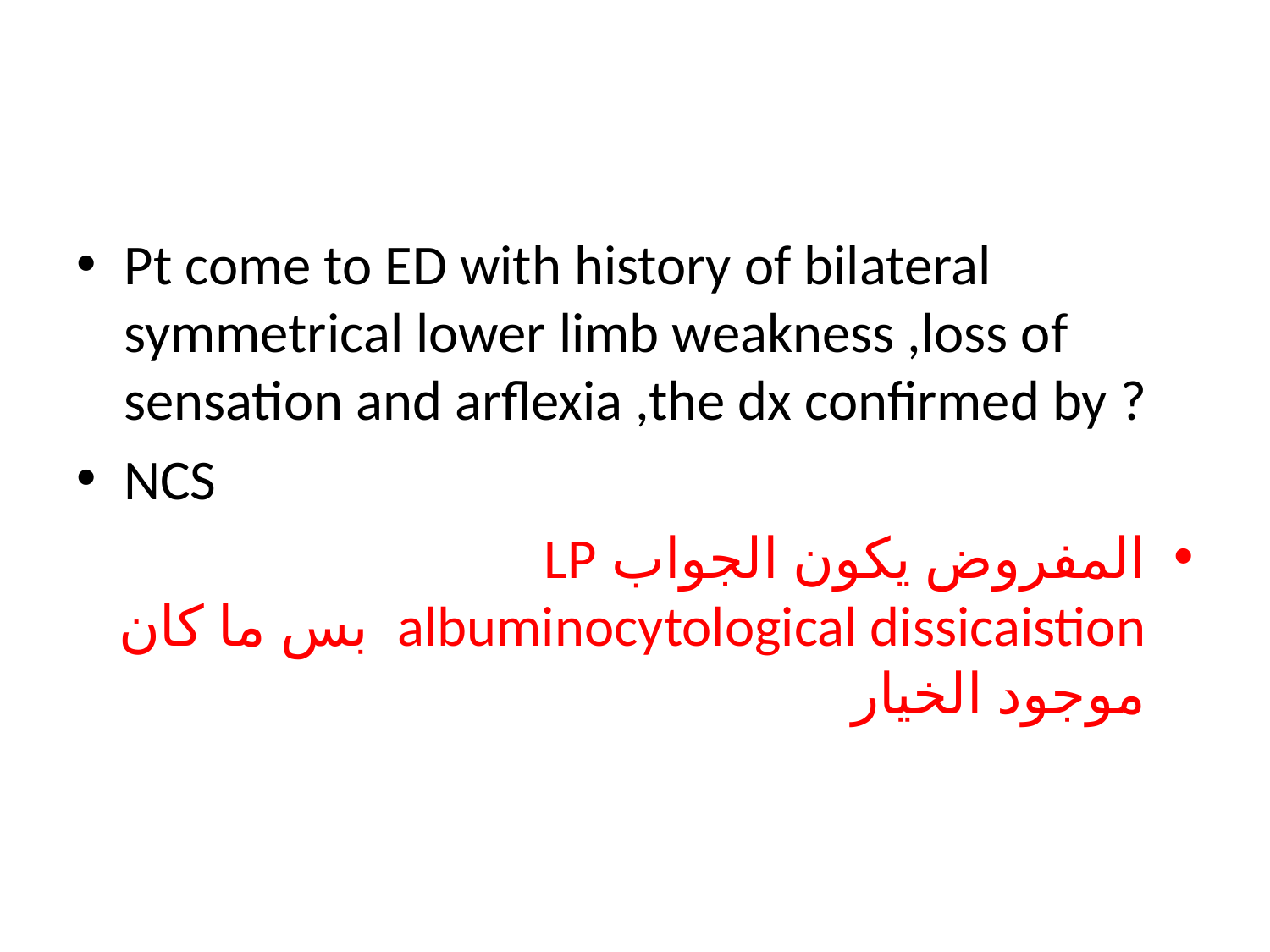

#
Pt come to ED with history of bilateral symmetrical lower limb weakness ,loss of sensation and arflexia ,the dx confirmed by ?
NCS
المفروض يكون الجواب LP albuminocytological dissicaistion  بس ما كان موجود الخيار